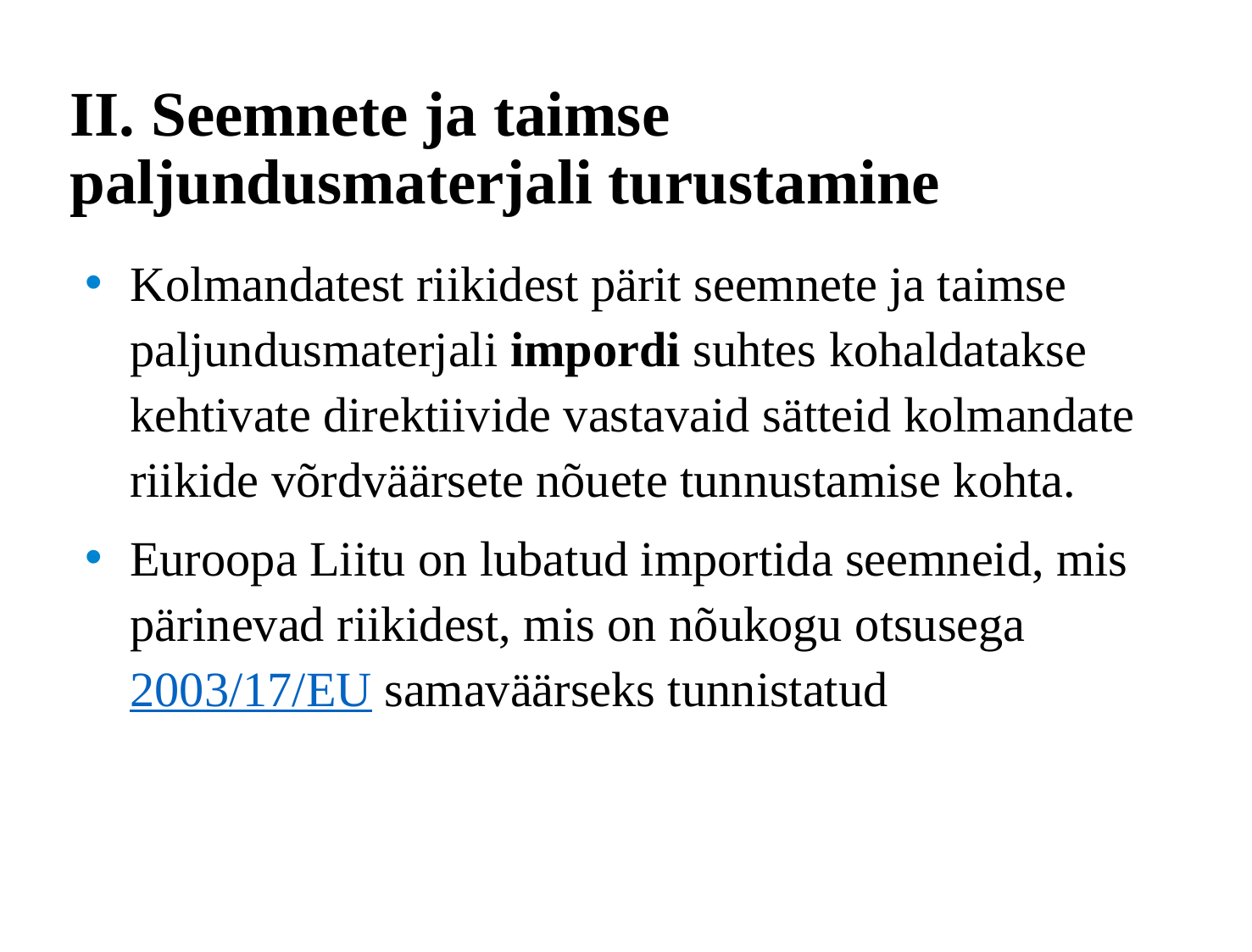

# II. Seemnete ja taimse paljundusmaterjali turustamine
Kolmandatest riikidest pärit seemnete ja taimse paljundusmaterjali impordi suhtes kohaldatakse kehtivate direktiivide vastavaid sätteid kolmandate riikide võrdväärsete nõuete tunnustamise kohta.
Euroopa Liitu on lubatud importida seemneid, mis pärinevad riikidest, mis on nõukogu otsusega 2003/17/EU samaväärseks tunnistatud